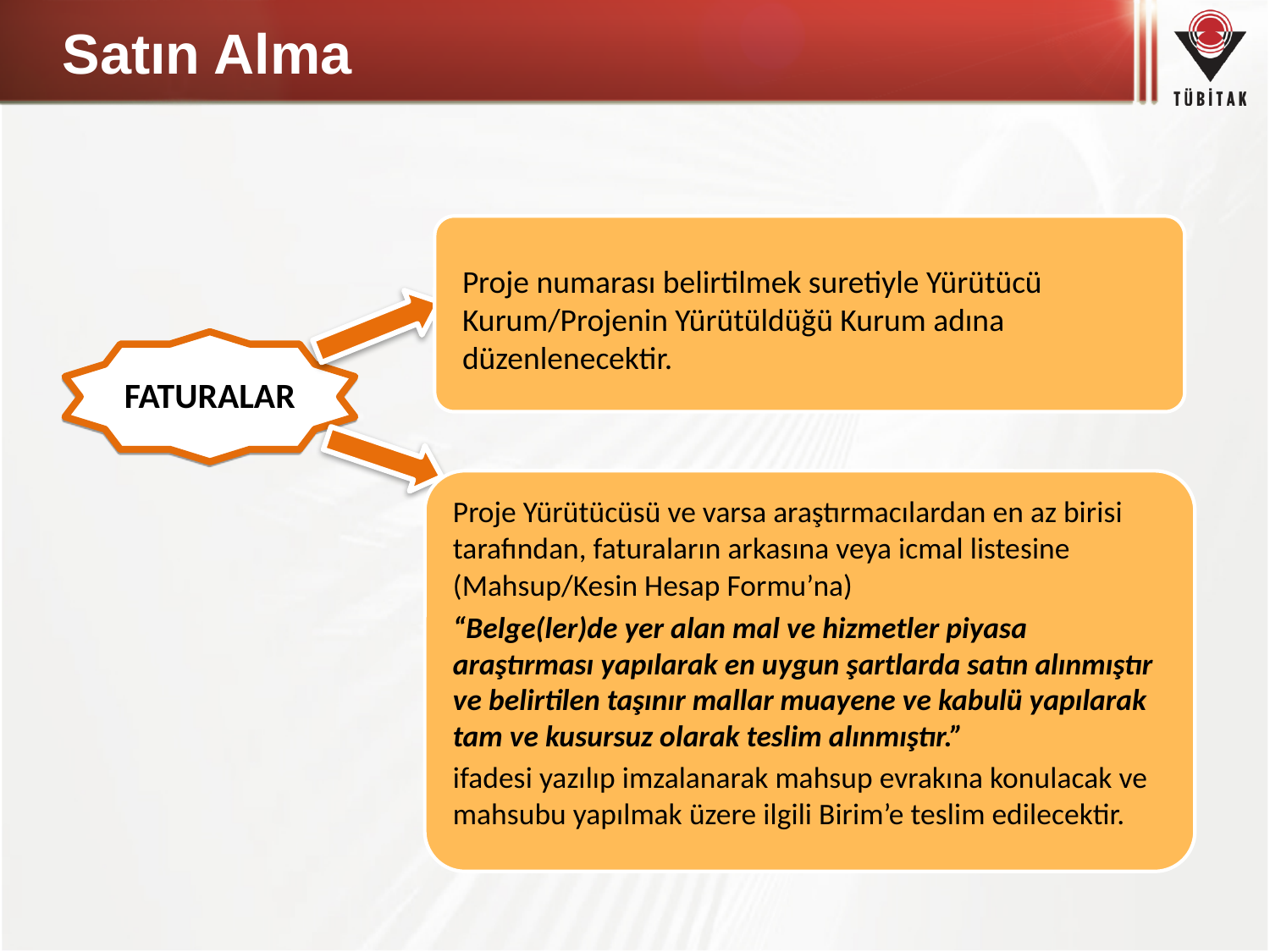

Satın Alma

Proje numarası belirtilmek suretiyle Yürütücü Kurum/Projenin Yürütüldüğü Kurum adına düzenlenecektir.

FATURALAR

Proje Yürütücüsü ve varsa araştırmacılardan en az birisi tarafından, faturaların arkasına veya icmal listesine (Mahsup/Kesin Hesap Formu’na)
“Belge(ler)de yer alan mal ve hizmetler piyasa araştırması yapılarak en uygun şartlarda satın alınmıştır ve belirtilen taşınır mallar muayene ve kabulü yapılarak tam ve kusursuz olarak teslim alınmıştır.”
ifadesi yazılıp imzalanarak mahsup evrakına konulacak ve mahsubu yapılmak üzere ilgili Birim’e teslim edilecektir.